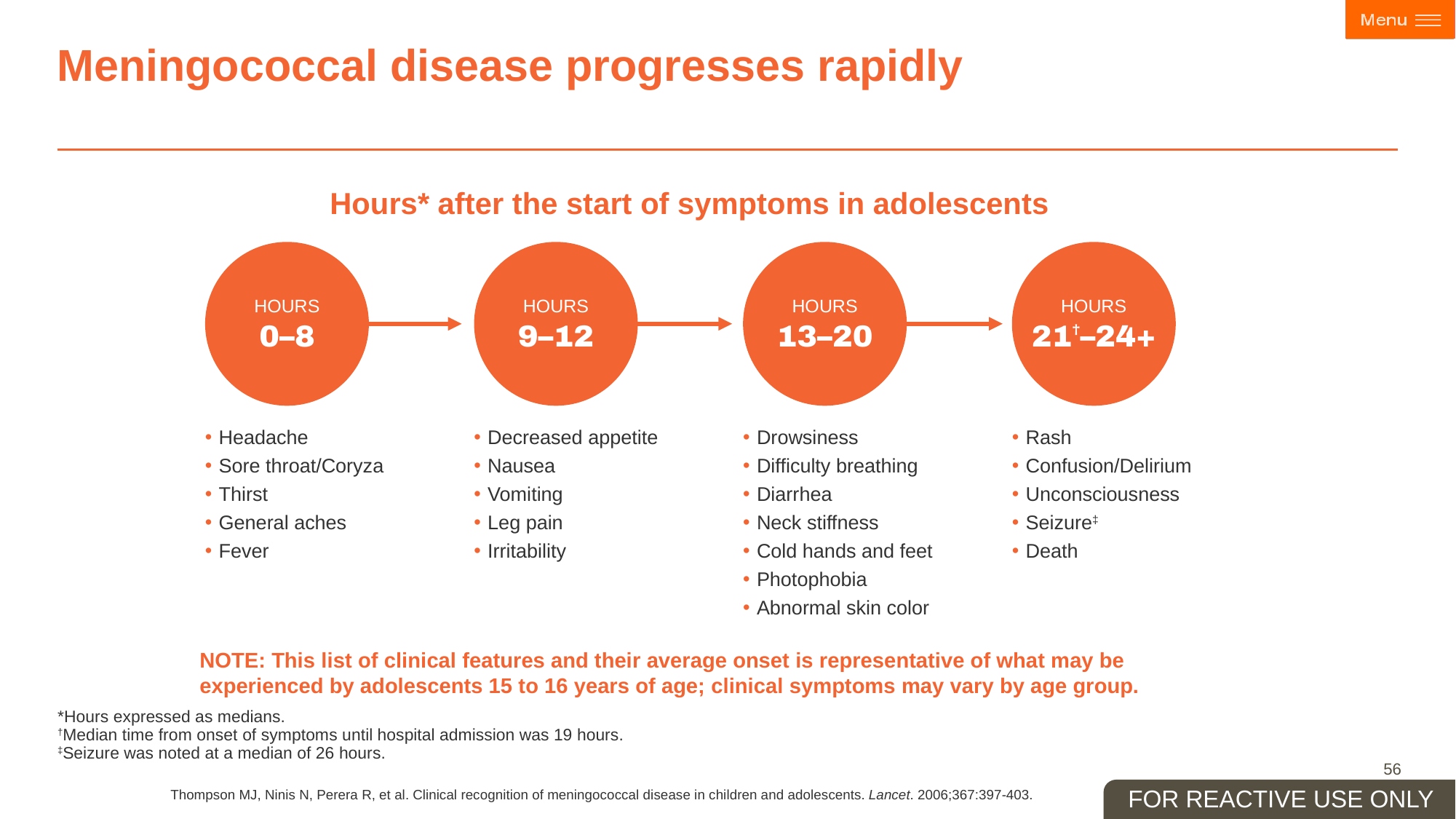

# Meningococcal disease progresses rapidly
Hours* after the start of symptoms in adolescents
HOURS
0–8
HOURS
9–12
HOURS
13–20
HOURS
21†–24+
Drowsiness
Difficulty breathing
Diarrhea
Neck stiffness
Cold hands and feet
Photophobia
Abnormal skin color
Headache
Sore throat/Coryza
Thirst
General aches
Fever
Decreased appetite
Nausea
Vomiting
Leg pain
Irritability
Rash
Confusion/Delirium
Unconsciousness
Seizure‡
Death
NOTE: This list of clinical features and their average onset is representative of what may be experienced by adolescents 15 to 16 years of age; clinical symptoms may vary by age group.
*Hours expressed as medians.
†Median time from onset of symptoms until hospital admission was 19 hours.
‡Seizure was noted at a median of 26 hours.

	 Thompson MJ, Ninis N, Perera R, et al. Clinical recognition of meningococcal disease in children and adolescents. Lancet. 2006;367:397-403.
56